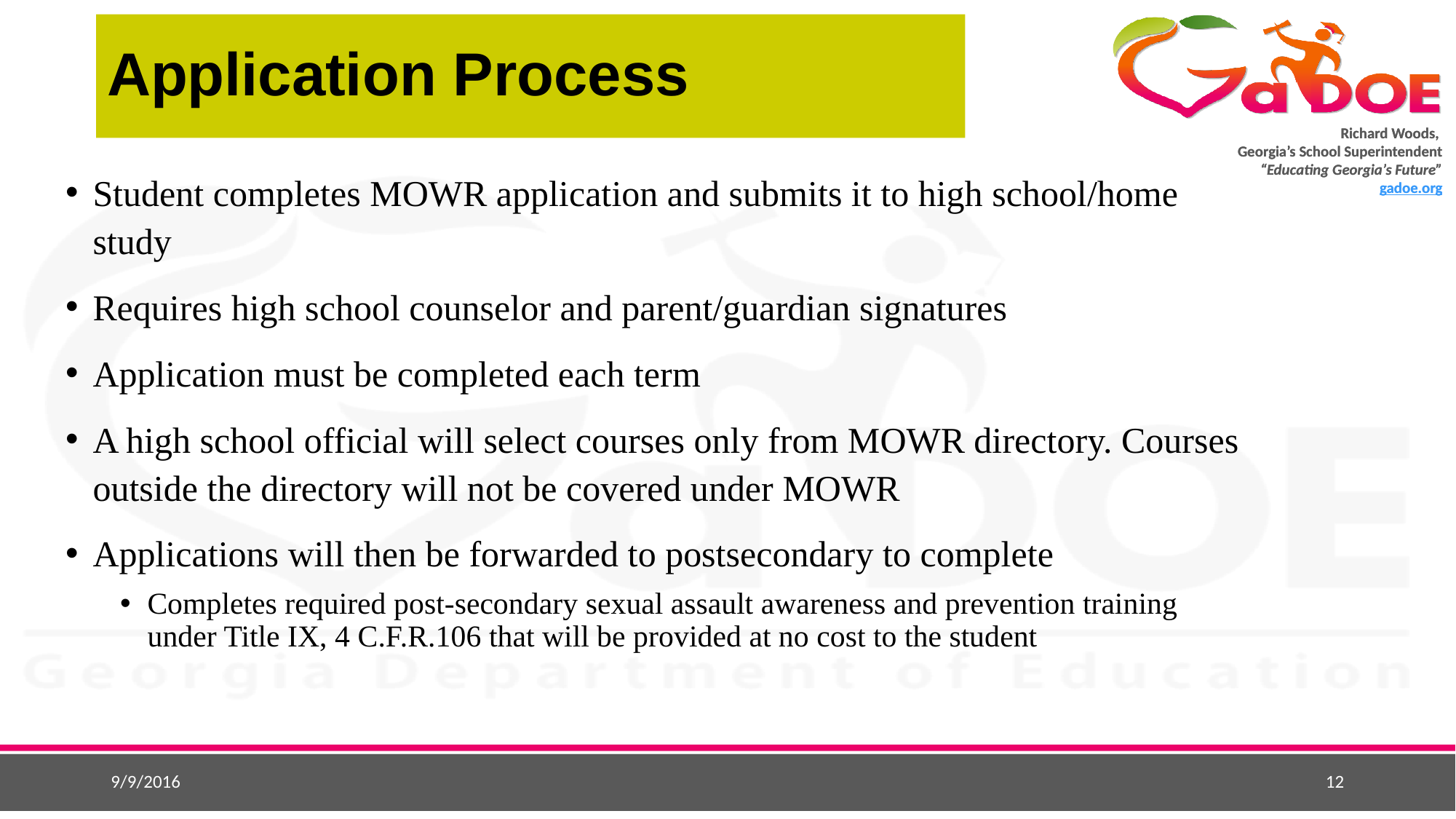

# Application Process
Student completes MOWR application and submits it to high school/home study
Requires high school counselor and parent/guardian signatures
Application must be completed each term
A high school official will select courses only from MOWR directory. Courses outside the directory will not be covered under MOWR
Applications will then be forwarded to postsecondary to complete
Completes required post-secondary sexual assault awareness and prevention training under Title IX, 4 C.F.R.106 that will be provided at no cost to the student

9/9/2016
12